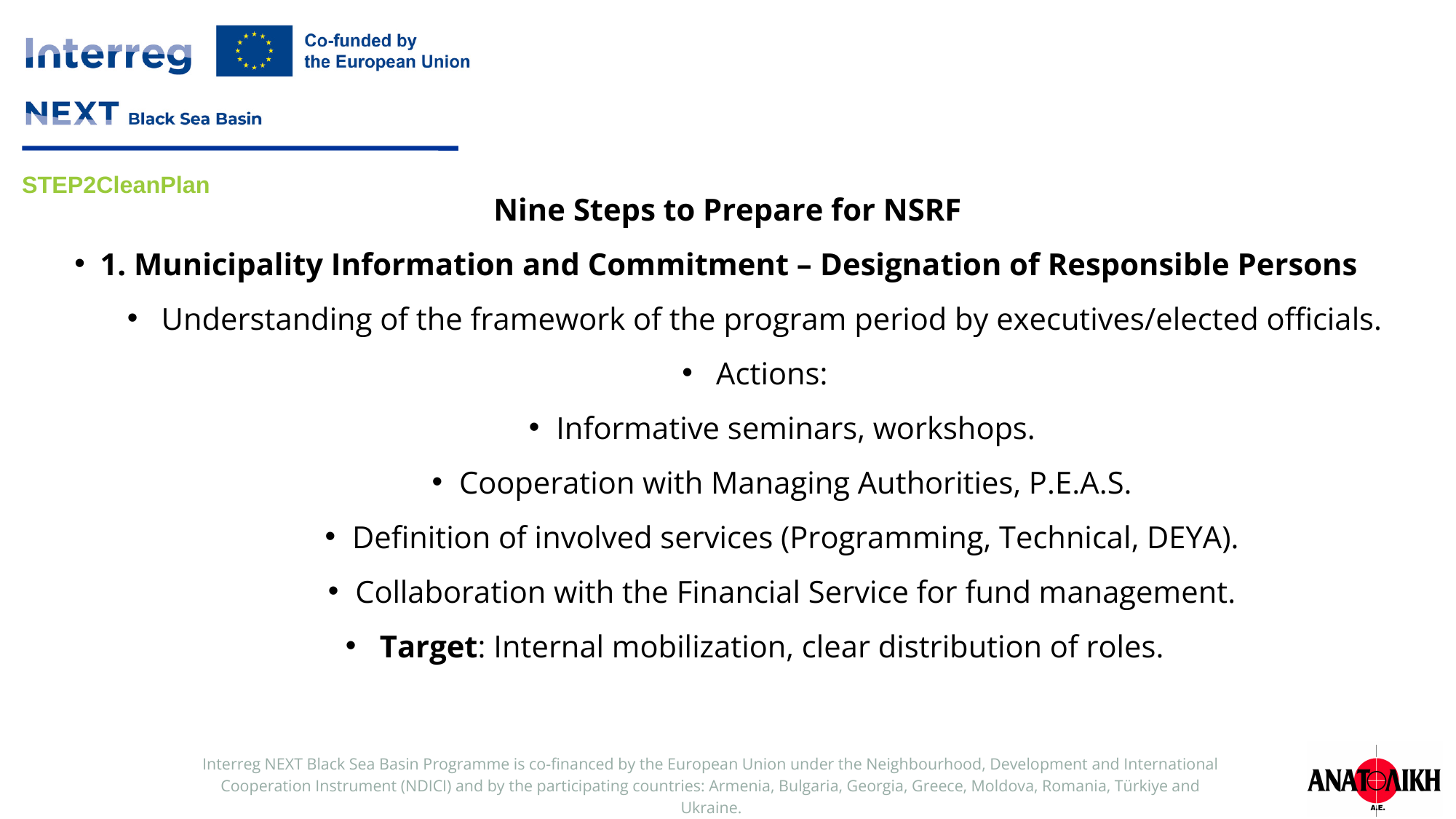

Nine Steps to Prepare for NSRF
1. Municipality Information and Commitment – ​​Designation of Responsible Persons
Understanding of the framework of the program period by executives/elected officials.
Actions:
Informative seminars, workshops.
Cooperation with Managing Authorities, P.E.A.S.
Definition of involved services (Programming, Technical, DEYA).
Collaboration with the Financial Service for fund management.
Target: Internal mobilization, clear distribution of roles.